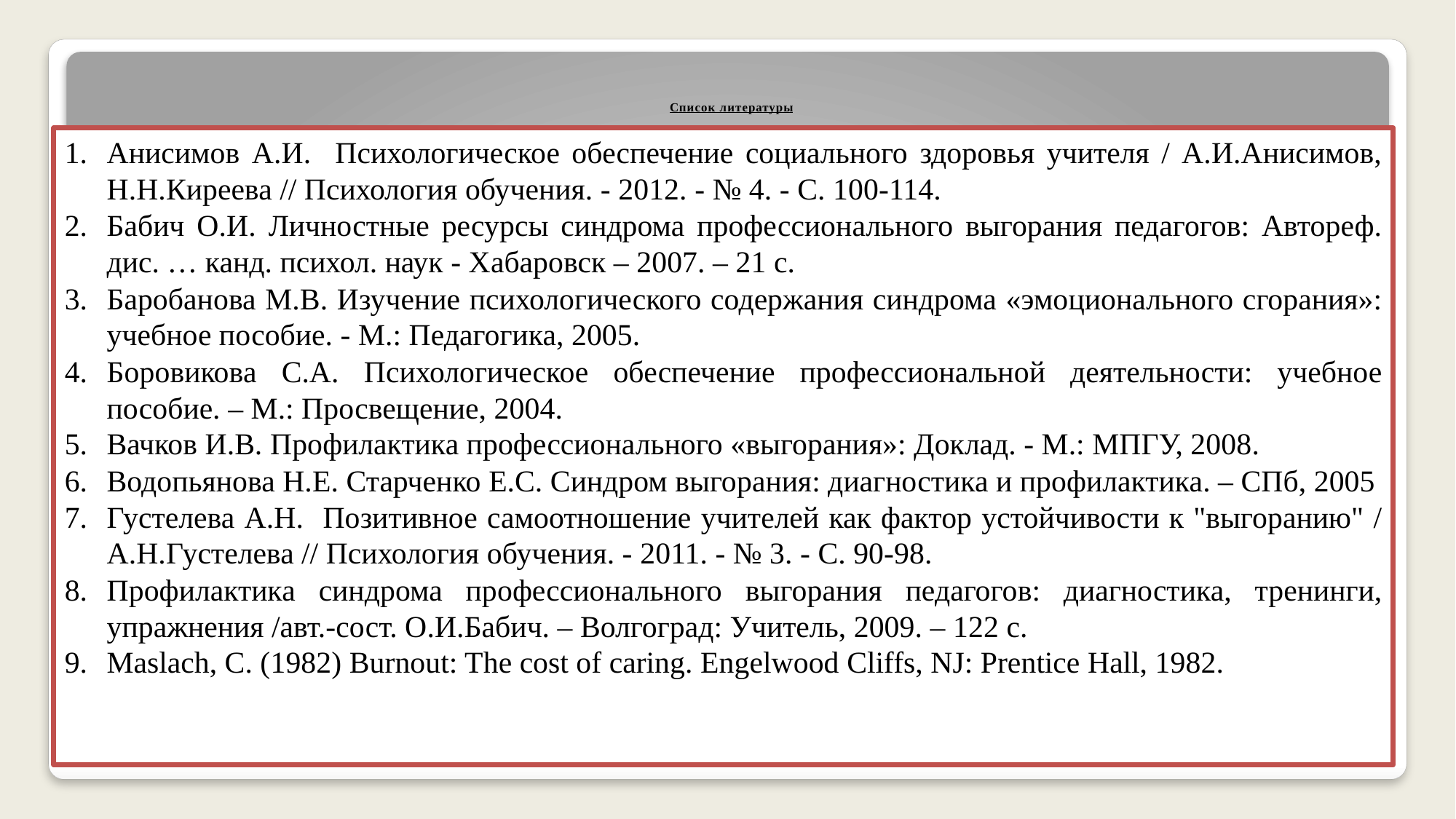

# Список литературы
Анисимов А.И.  Психологическое обеспечение социального здоровья учителя / А.И.Анисимов, Н.Н.Киреева // Психология обучения. - 2012. - № 4. - С. 100-114.
Бабич О.И. Личностные ресурсы синдрома профессионального выгорания педагогов: Автореф. дис. … канд. психол. наук - Хабаровск – 2007. – 21 с.
Баробанова М.В. Изучение психологического содержания синдрома «эмоционального сгорания»: учебное пособие. - М.: Педагогика, 2005.
Боровикова С.А. Психологическое обеспечение профессиональной деятельности: учебное пособие. – М.: Просвещение, 2004.
Вачков И.В. Профилактика профессионального «выгорания»: Доклад. - М.: МПГУ, 2008.
Водопьянова Н.Е. Старченко Е.С. Синдром выгорания: диагностика и профилактика. – СПб, 2005
Густелева А.Н.  Позитивное самоотношение учителей как фактор устойчивости к "выгоранию" / А.Н.Густелева // Психология обучения. - 2011. - № 3. - С. 90-98.
Профилактика синдрома профессионального выгорания педагогов: диагностика, тренинги, упражнения /авт.-сост. О.И.Бабич. – Волгоград: Учитель, 2009. – 122 с.
Maslach, C. (1982) Burnout: The cost of caring. Engelwood Cliffs, NJ: Prentice Hall, 1982.